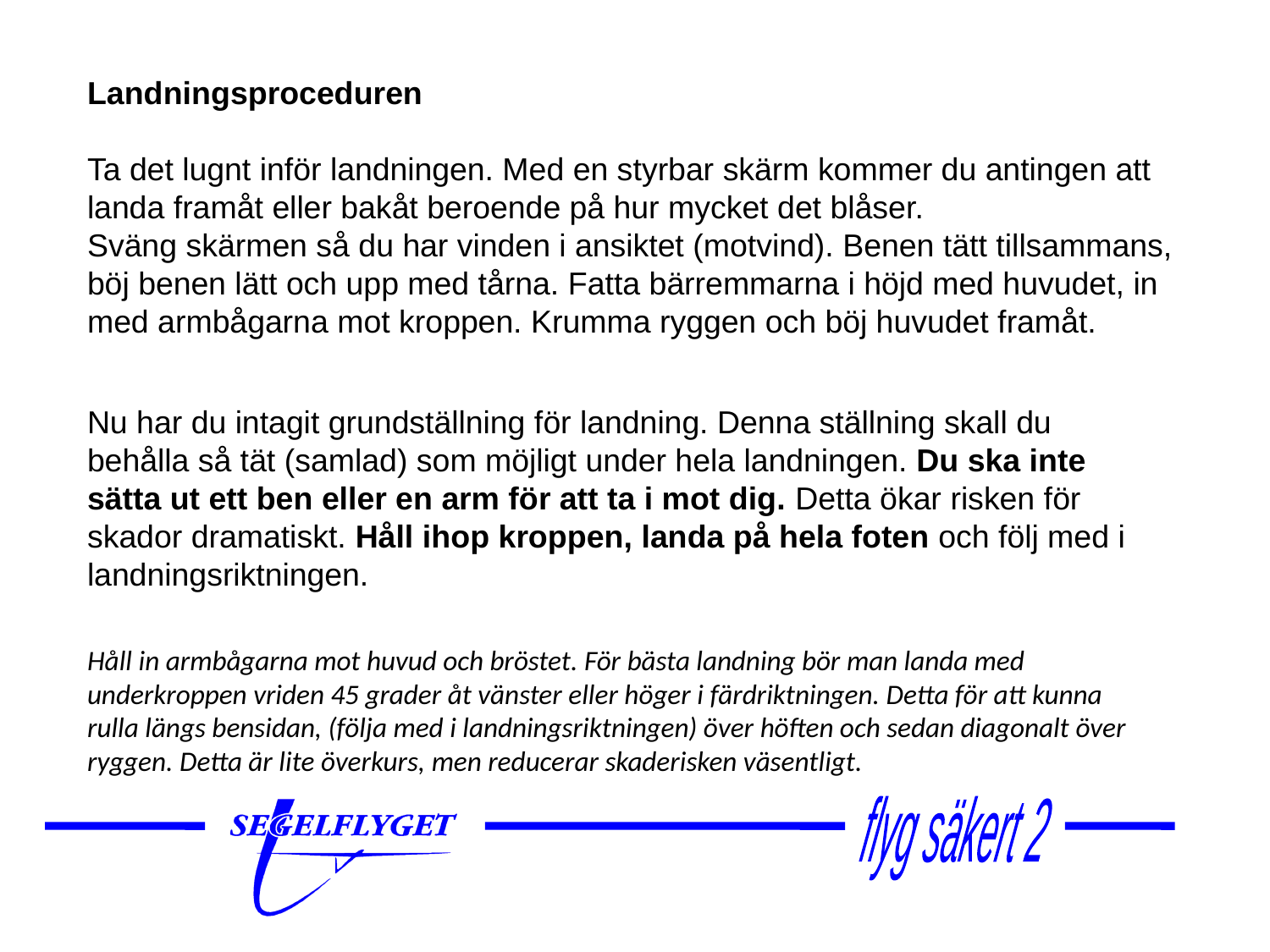

Landningsproceduren

Ta det lugnt inför landningen. Med en styrbar skärm kommer du antingen att landa framåt eller bakåt beroende på hur mycket det blåser.
Sväng skärmen så du har vinden i ansiktet (motvind). Benen tätt tillsammans, böj benen lätt och upp med tårna. Fatta bärremmarna i höjd med huvudet, in med armbågarna mot kroppen. Krumma ryggen och böj huvudet framåt.
Nu har du intagit grundställning för landning. Denna ställning skall du behålla så tät (samlad) som möjligt under hela landningen. Du ska inte sätta ut ett ben eller en arm för att ta i mot dig. Detta ökar risken för skador dramatiskt. Håll ihop kroppen, landa på hela foten och följ med i landningsriktningen.
Håll in armbågarna mot huvud och bröstet. För bästa landning bör man landa med underkroppen vriden 45 grader åt vänster eller höger i färdriktningen. Detta för att kunna rulla längs bensidan, (följa med i landningsriktningen) över höften och sedan diagonalt över ryggen. Detta är lite överkurs, men reducerar skaderisken väsentligt.